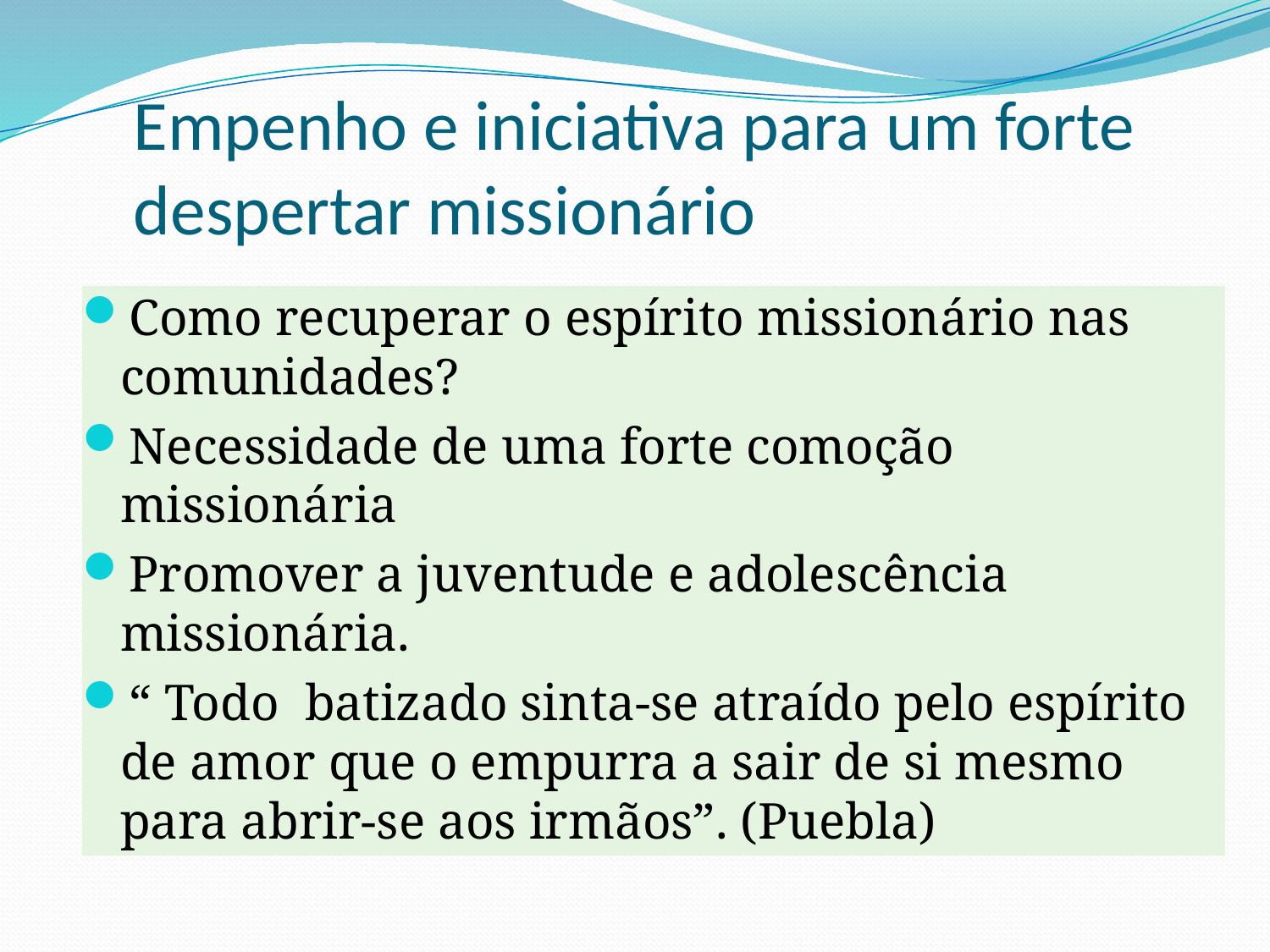

Empenho e iniciativa para um forte despertar missionário
Como recuperar o espírito missionário nas comunidades?
Necessidade de uma forte comoção missionária
Promover a juventude e adolescência missionária.
“ Todo  batizado sinta-se atraído pelo espírito de amor que o empurra a sair de si mesmo para abrir-se aos irmãos”. (Puebla)